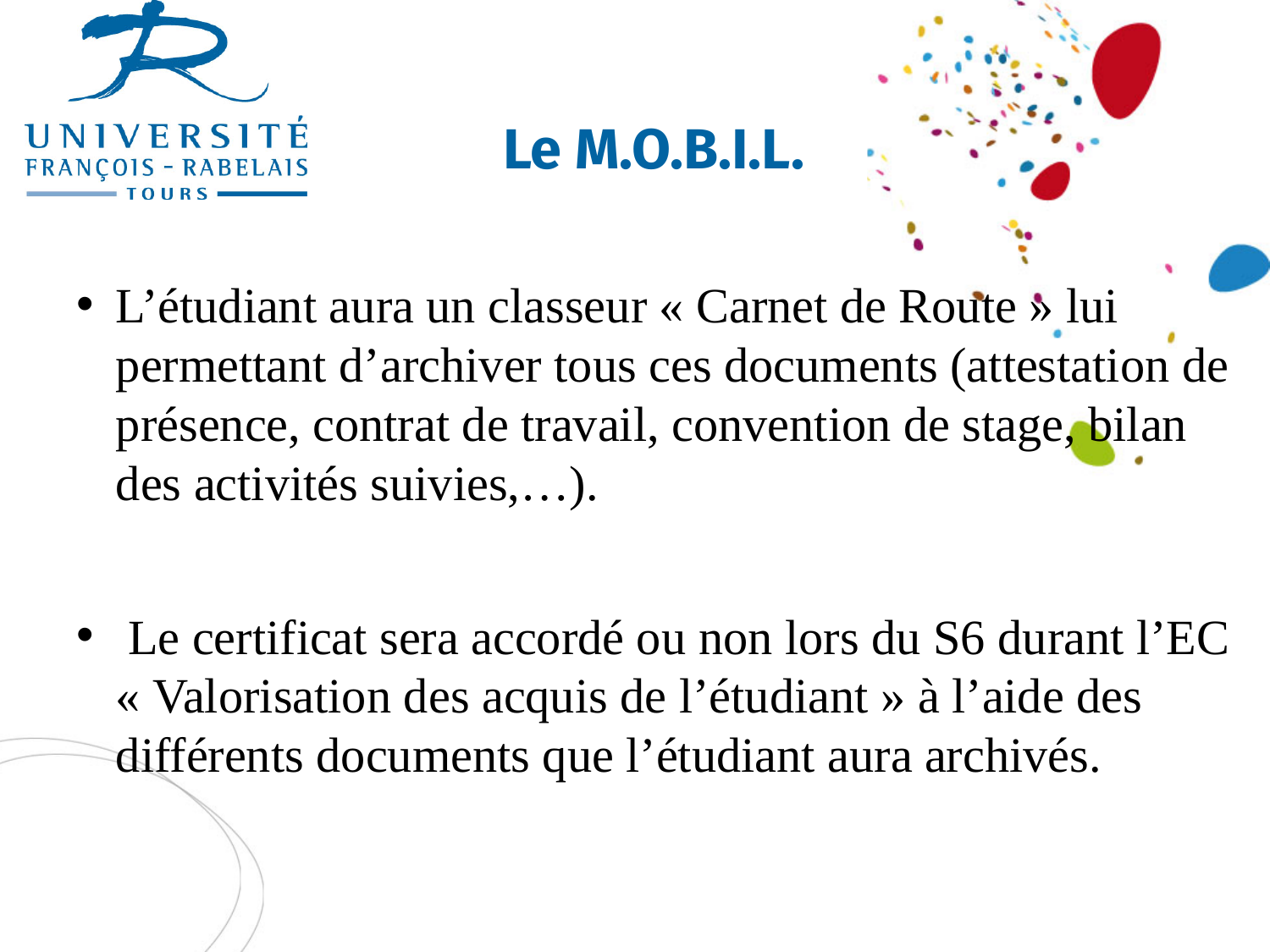

# Le M.O.B.I.L.

L’étudiant aura un classeur « Carnet de Route » lui permettant d’archiver tous ces documents (attestation de présence, contrat de travail, convention de stage, bilan des activités suivies,…).

 Le certificat sera accordé ou non lors du S6 durant l’EC « Valorisation des acquis de l’étudiant » à l’aide des différents documents que l’étudiant aura archivés.